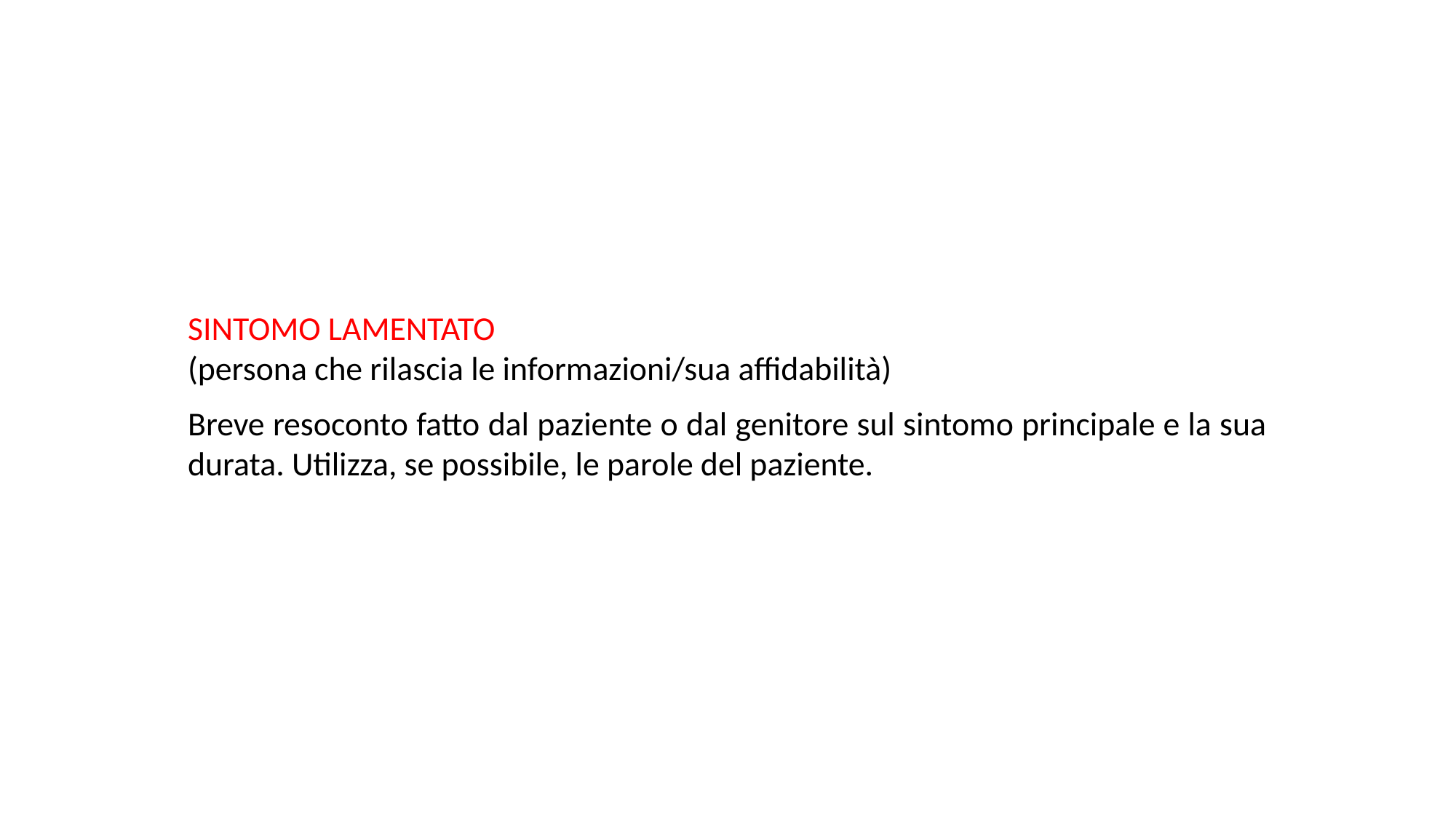

SINTOMO LAMENTATO
(persona che rilascia le informazioni/sua affidabilità)
Breve resoconto fatto dal paziente o dal genitore sul sintomo principale e la sua durata. Utilizza, se possibile, le parole del paziente.